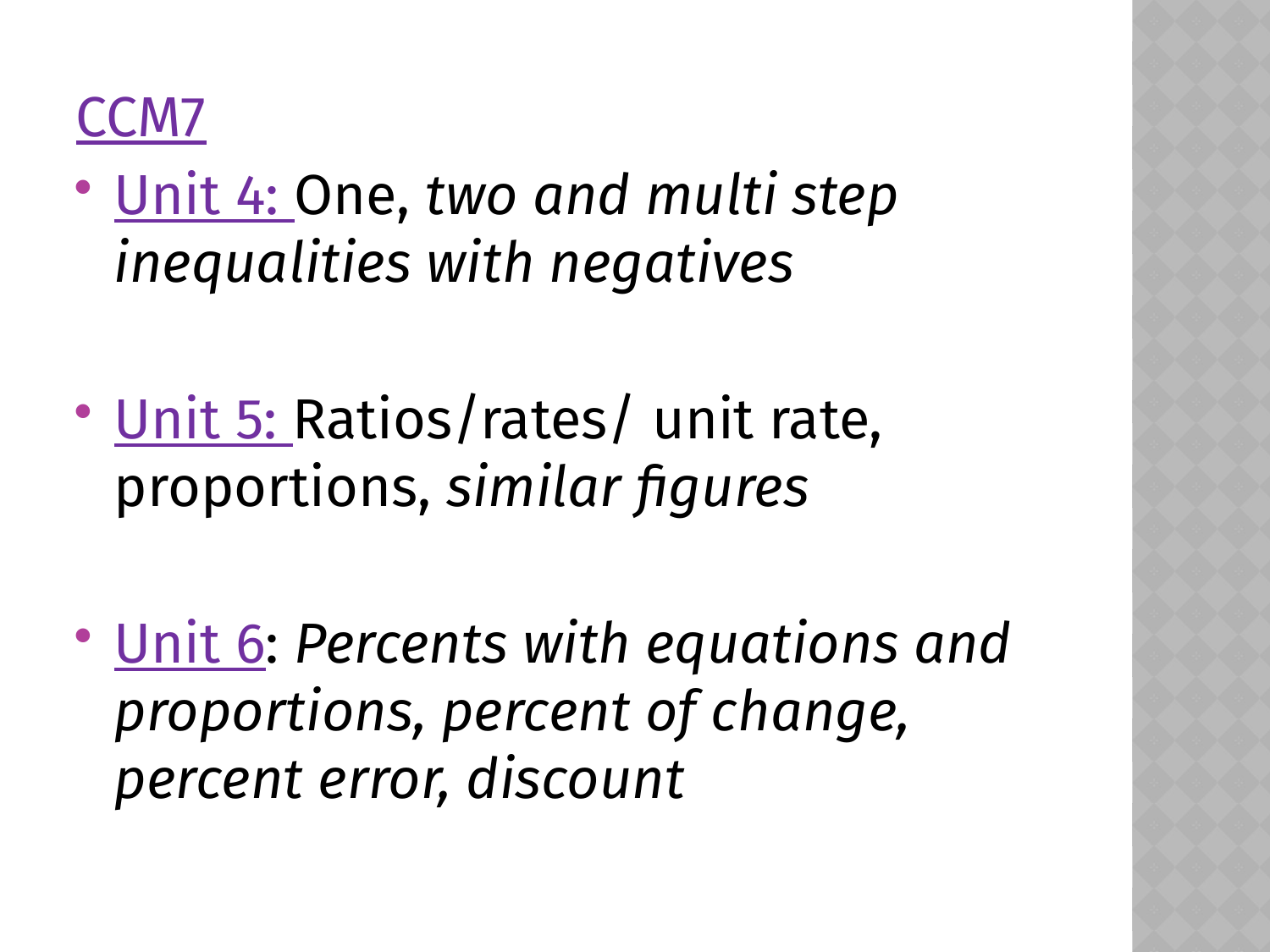

CCM7
Unit 4: One, two and multi step inequalities with negatives

Unit 5: Ratios/rates/ unit rate, proportions, similar figures

Unit 6: Percents with equations and proportions, percent of change, percent error, discount